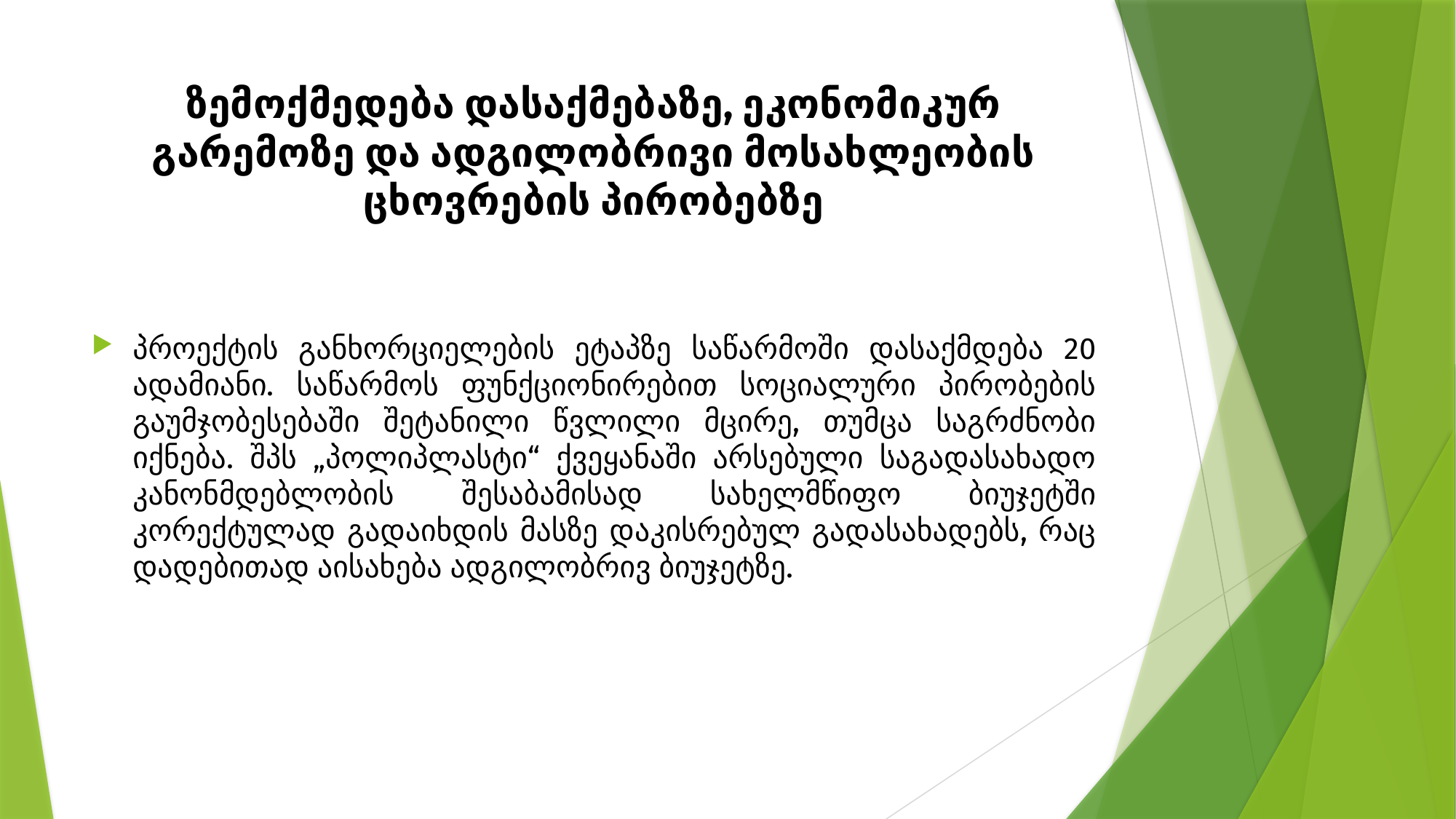

# ზემოქმედება დასაქმებაზე, ეკონომიკურ გარემოზე და ადგილობრივი მოსახლეობის ცხოვრების პირობებზე
პროექტის განხორციელების ეტაპზე საწარმოში დასაქმდება 20 ადამიანი. საწარმოს ფუნქციონირებით სოციალური პირობების გაუმჯობესებაში შეტანილი წვლილი მცირე, თუმცა საგრძნობი იქნება. შპს „პოლიპლასტი“ ქვეყანაში არსებული საგადასახადო კანონმდებლობის შესაბამისად სახელმწიფო ბიუჯეტში კორექტულად გადაიხდის მასზე დაკისრებულ გადასახადებს, რაც დადებითად აისახება ადგილობრივ ბიუჯეტზე.